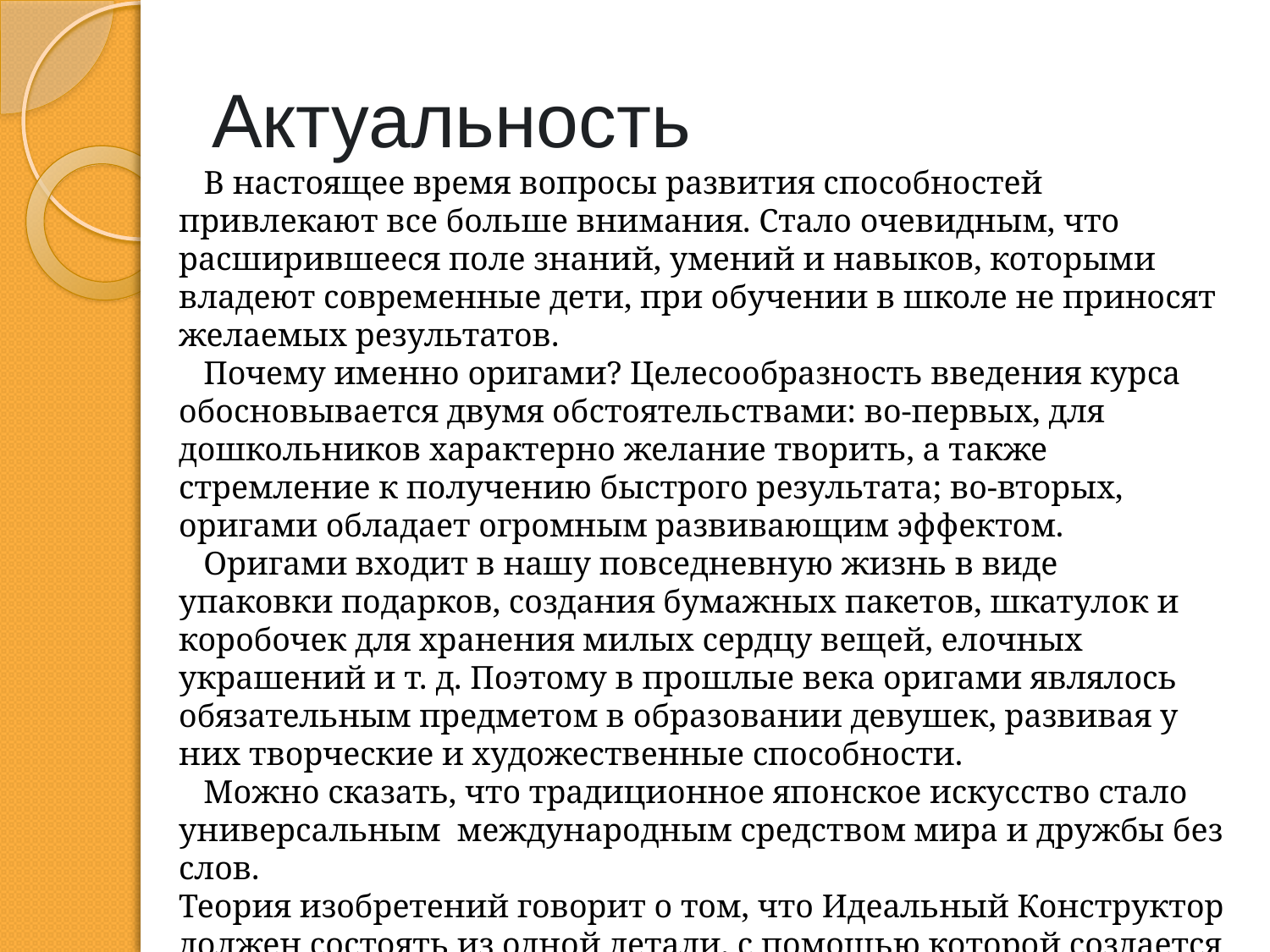

# Актуальность
   В настоящее время вопросы развития способностей привлекают все больше внимания. Стало очевидным, что расширившееся поле знаний, умений и навыков, которыми владеют современные дети, при обучении в школе не приносят желаемых результатов.
   Почему именно оригами? Целесообразность введения курса
обосновывается двумя обстоятельствами: во-первых, для дошкольников характерно желание творить, а также стремление к получению быстрого результата; во-вторых, оригами обладает огромным развивающим эффектом.
   Оригами входит в нашу повседневную жизнь в виде  упаковки подарков, создания бумажных пакетов, шкатулок и коробочек для хранения милых сердцу вещей, елочных украшений и т. д. Поэтому в прошлые века оригами являлось обязательным предметом в образовании девушек, развивая у них творческие и художественные способности.
   Можно сказать, что традиционное японское искусство стало универсальным  международным средством мира и дружбы без слов.
Теория изобретений говорит о том, что Идеальный Конструктор должен состоять из одной детали, с помощью которой создается бесконечное разнообразие форм.